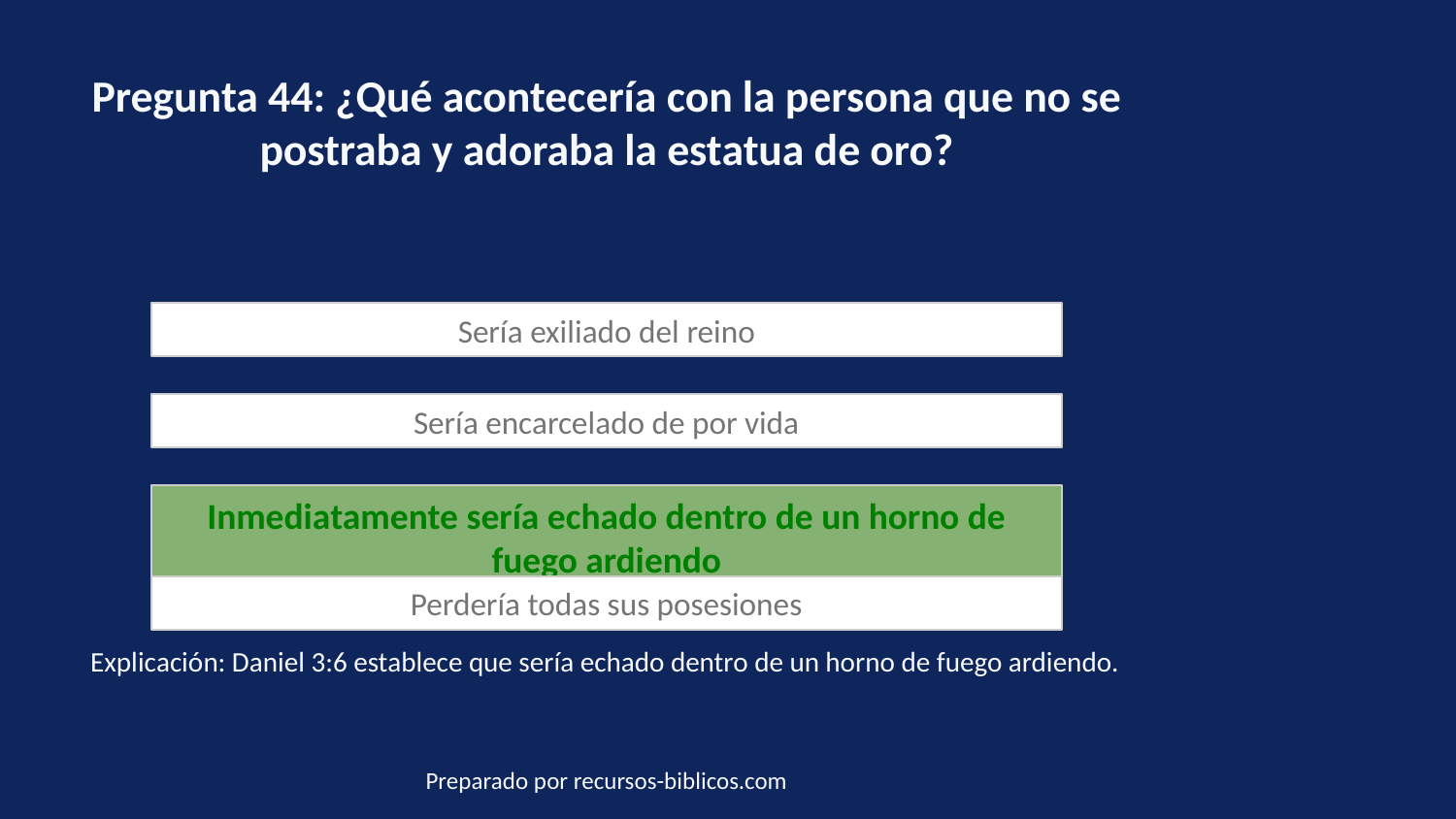

Pregunta 44: ¿Qué acontecería con la persona que no se postraba y adoraba la estatua de oro?
Sería exiliado del reino
Sería encarcelado de por vida
Inmediatamente sería echado dentro de un horno de fuego ardiendo
Perdería todas sus posesiones
Explicación: Daniel 3:6 establece que sería echado dentro de un horno de fuego ardiendo.
Preparado por recursos-biblicos.com